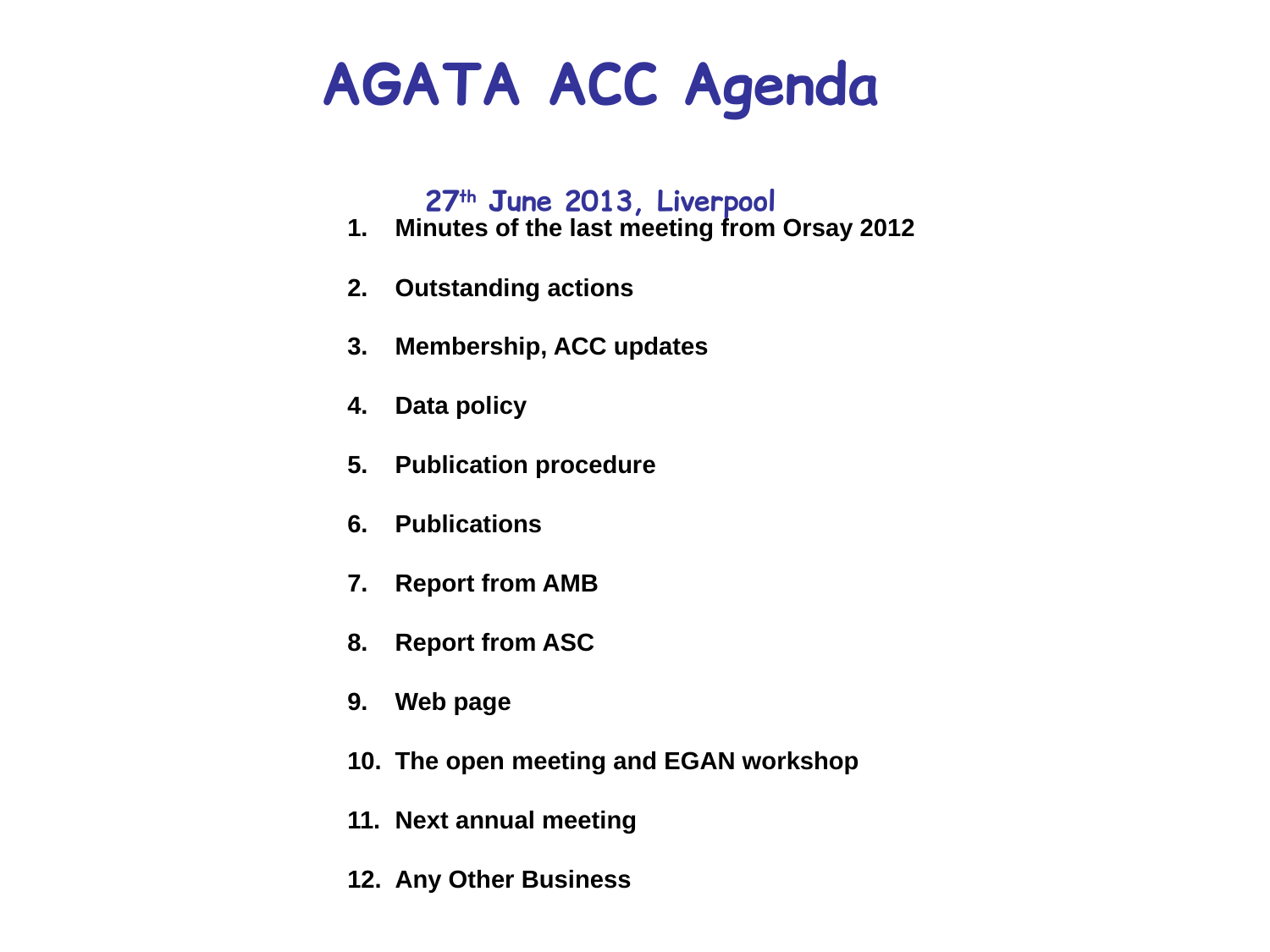

AGATA ACC Agenda
27th June 2013, Liverpool
Minutes of the last meeting from Orsay 2012

Outstanding actions

Membership, ACC updates

Data policy

Publication procedure

Publications

Report from AMB

Report from ASC

Web page

The open meeting and EGAN workshop

Next annual meeting

Any Other Business